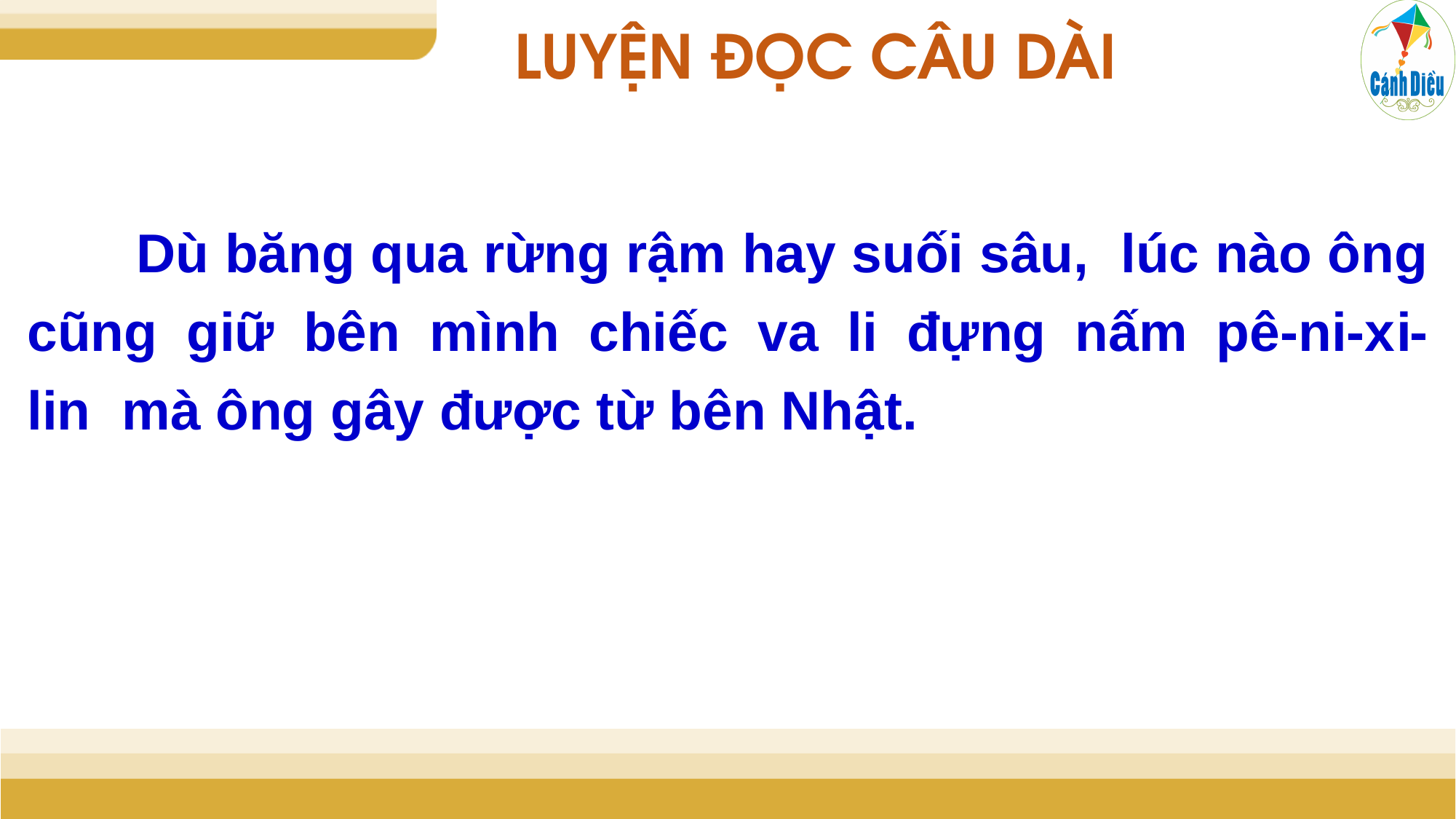

LUYỆN ĐỌC CÂU DÀI
	Dù băng qua rừng rậm hay suối sâu,/lúc nào ông cũng giữ bên mình chiếc va li đựng nấm pê-ni-xi-lin/mà ông gây được từ bên Nhật.//